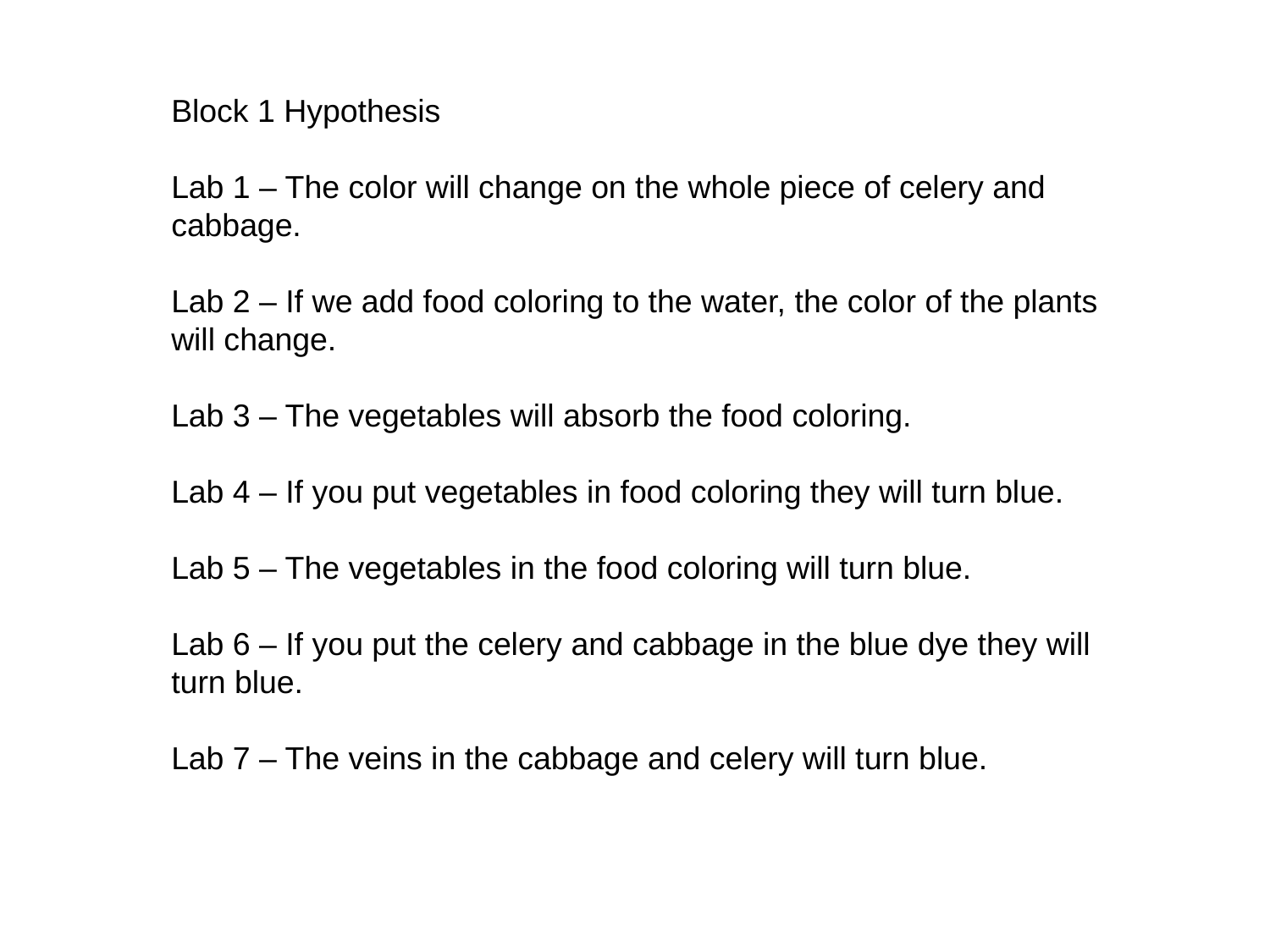

Block 1 Hypothesis

Lab 1 – The color will change on the whole piece of celery and cabbage.

Lab 2 – If we add food coloring to the water, the color of the plants will change.

Lab 3 – The vegetables will absorb the food coloring.

Lab 4 – If you put vegetables in food coloring they will turn blue.

Lab 5 – The vegetables in the food coloring will turn blue.

Lab 6 – If you put the celery and cabbage in the blue dye they will turn blue.

Lab 7 – The veins in the cabbage and celery will turn blue.